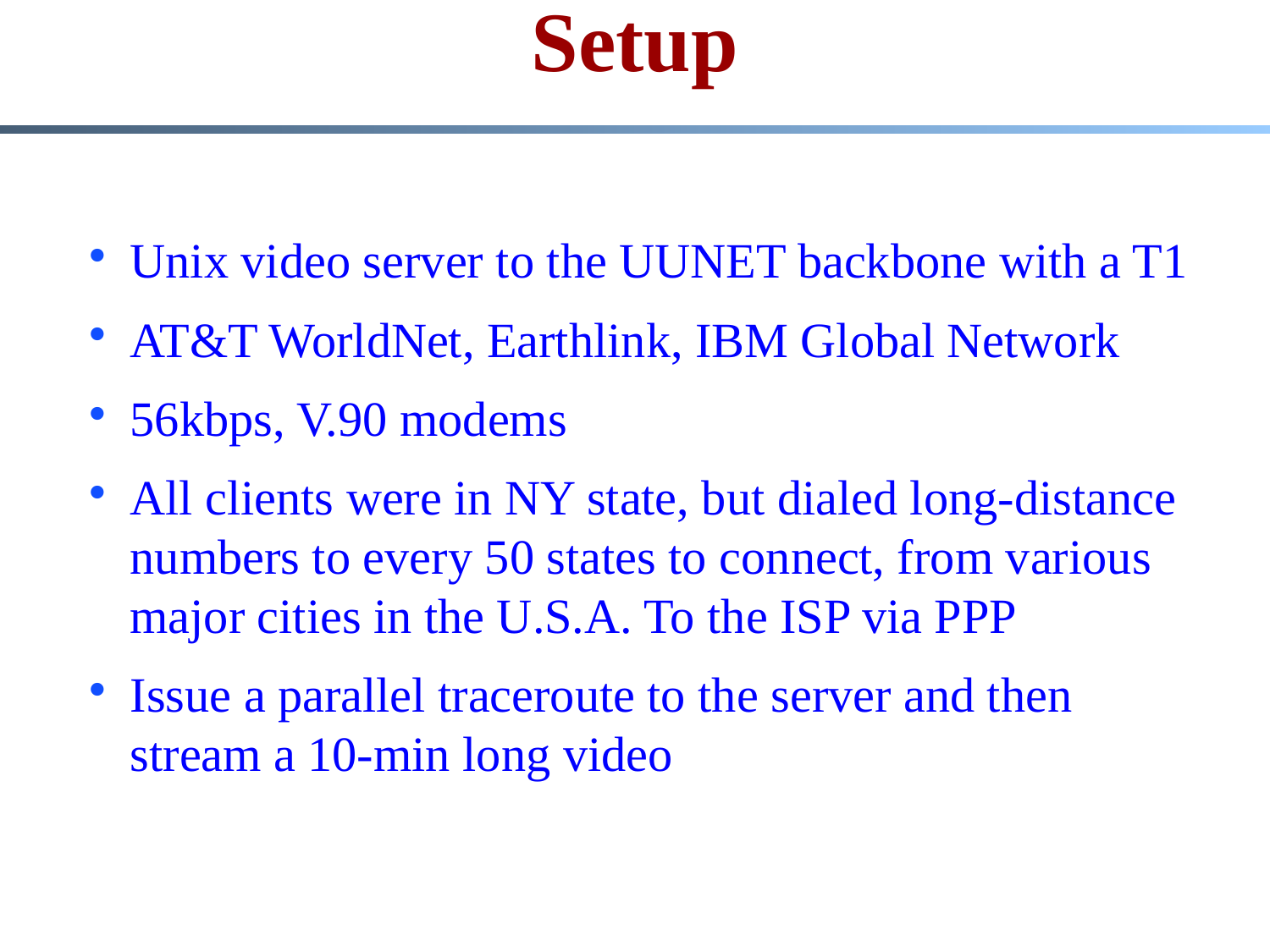

# Setup
Unix video server to the UUNET backbone with a T1
AT&T WorldNet, Earthlink, IBM Global Network
56kbps, V.90 modems
All clients were in NY state, but dialed long-distance numbers to every 50 states to connect, from various major cities in the U.S.A. To the ISP via PPP
Issue a parallel traceroute to the server and then stream a 10-min long video